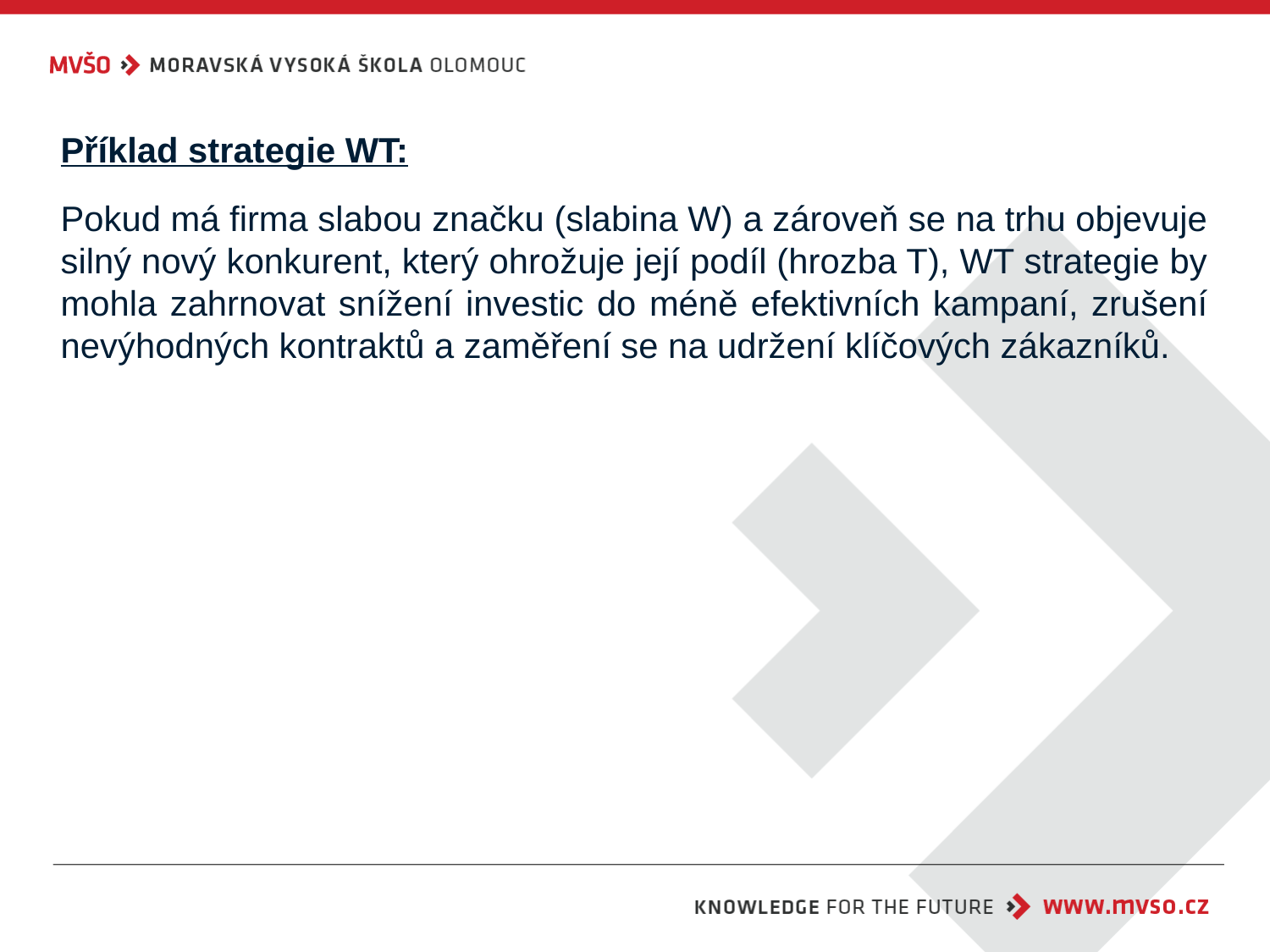

Příklad strategie WT:
Pokud má firma slabou značku (slabina W) a zároveň se na trhu objevuje silný nový konkurent, který ohrožuje její podíl (hrozba T), WT strategie by mohla zahrnovat snížení investic do méně efektivních kampaní, zrušení nevýhodných kontraktů a zaměření se na udržení klíčových zákazníků.